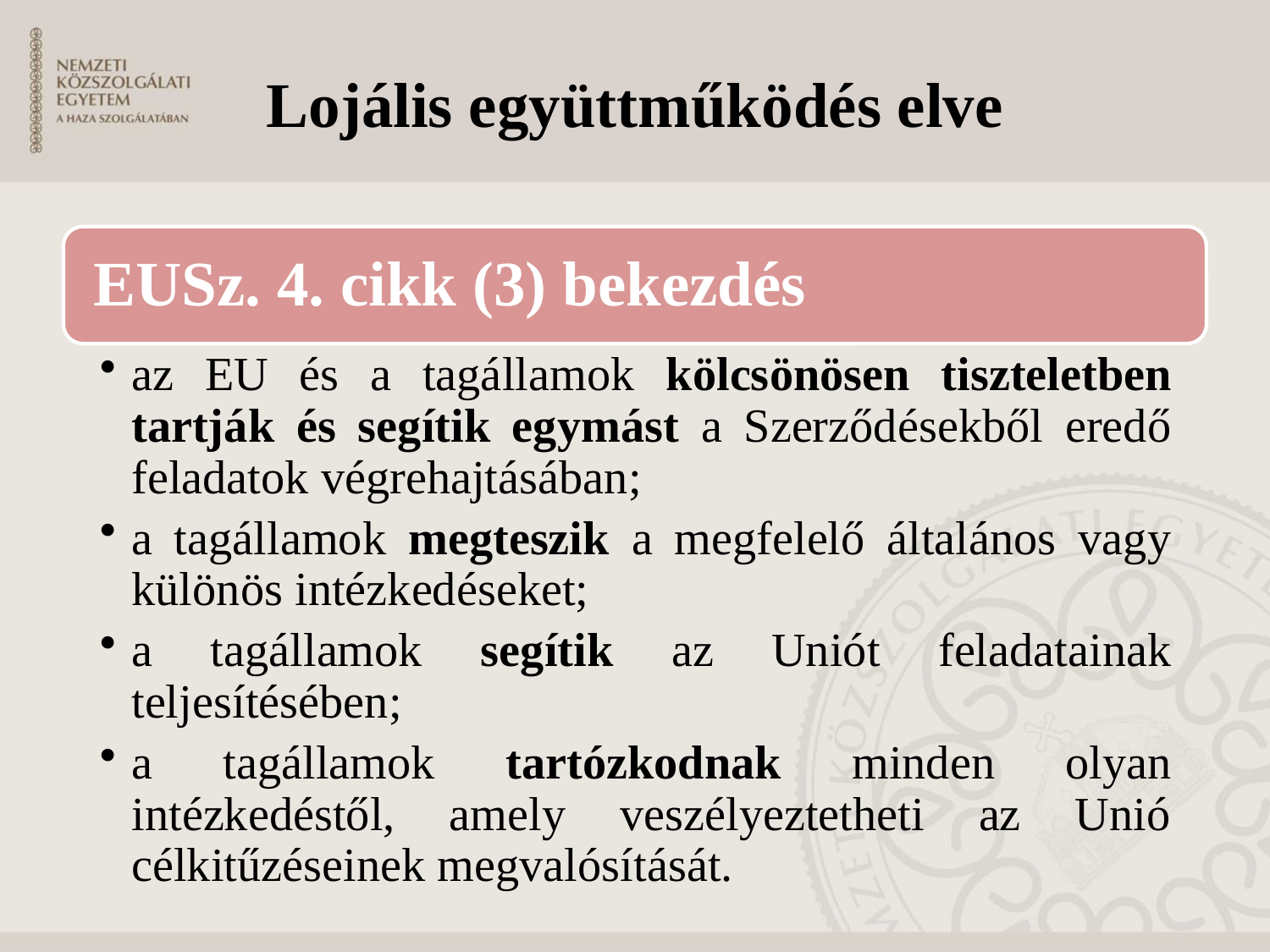

# Lojális együttműködés elve
EUSz. 4. cikk (3) bekezdés
az EU és a tagállamok kölcsönösen tiszteletben tartják és segítik egymást a Szerződésekből eredő feladatok végrehajtásában;
a tagállamok megteszik a megfelelő általános vagy különös intézkedéseket;
a tagállamok segítik az Uniót feladatainak teljesítésében;
a tagállamok tartózkodnak minden olyan intézkedéstől, amely veszélyeztetheti az Unió célkitűzéseinek megvalósítását.